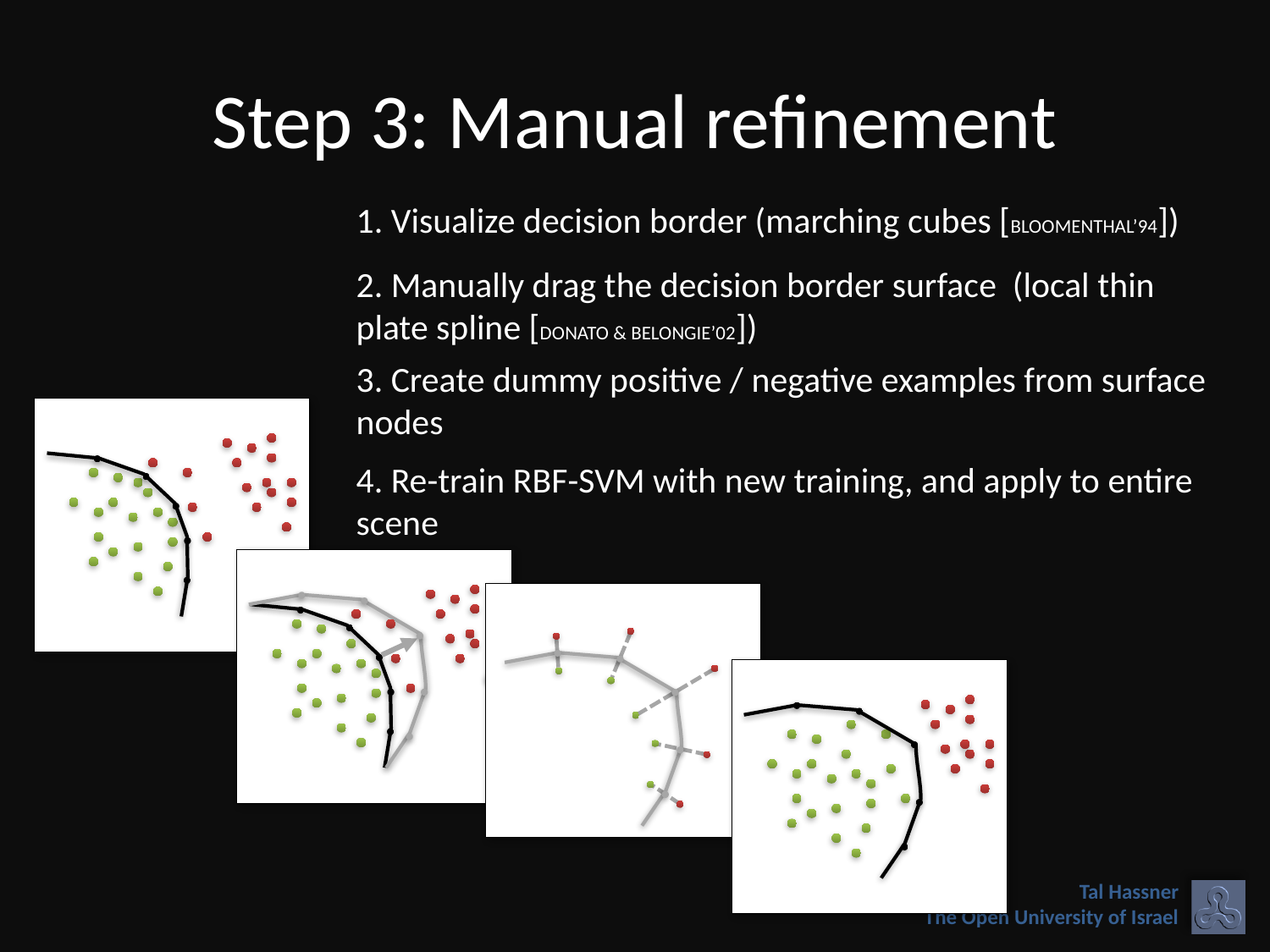

# Step 3: Manual refinement
1. Visualize decision border (marching cubes [BLOOMENTHAL’94])
2. Manually drag the decision border surface  (local thin plate spline [DONATO & BELONGIE’02])
3. Create dummy positive / negative examples from surface nodes

4. Re-train RBF-SVM with new training, and apply to entire scene